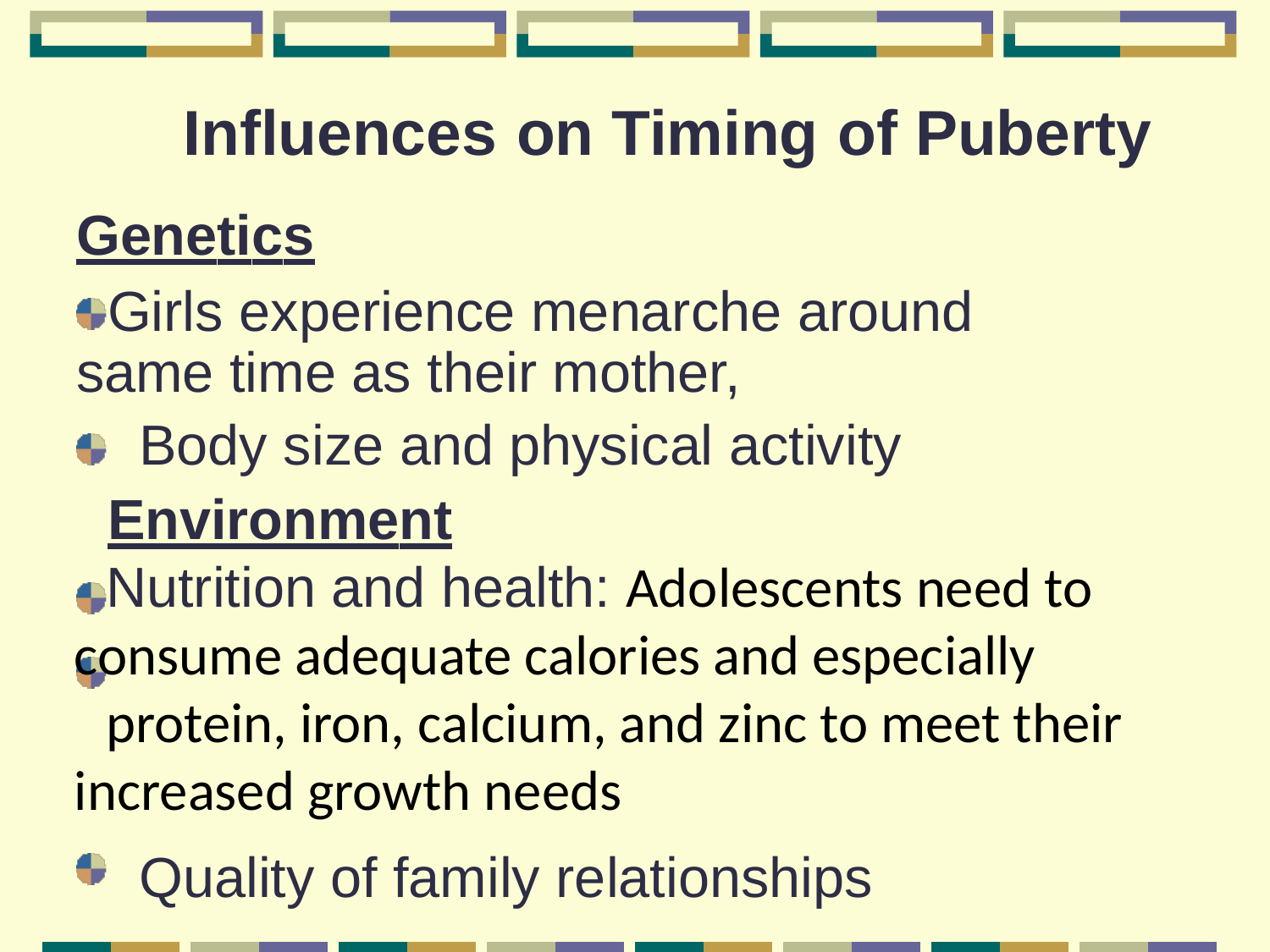

Influences	on	Timing	of	Puberty
Genetics

Girls experience menarche around same time as their mother,
Body size and physical activity
Environment
Nutrition and health: Adolescents need to consume adequate calories and especially
protein, iron, calcium, and zinc to meet their increased growth needs

Quality of family relationships